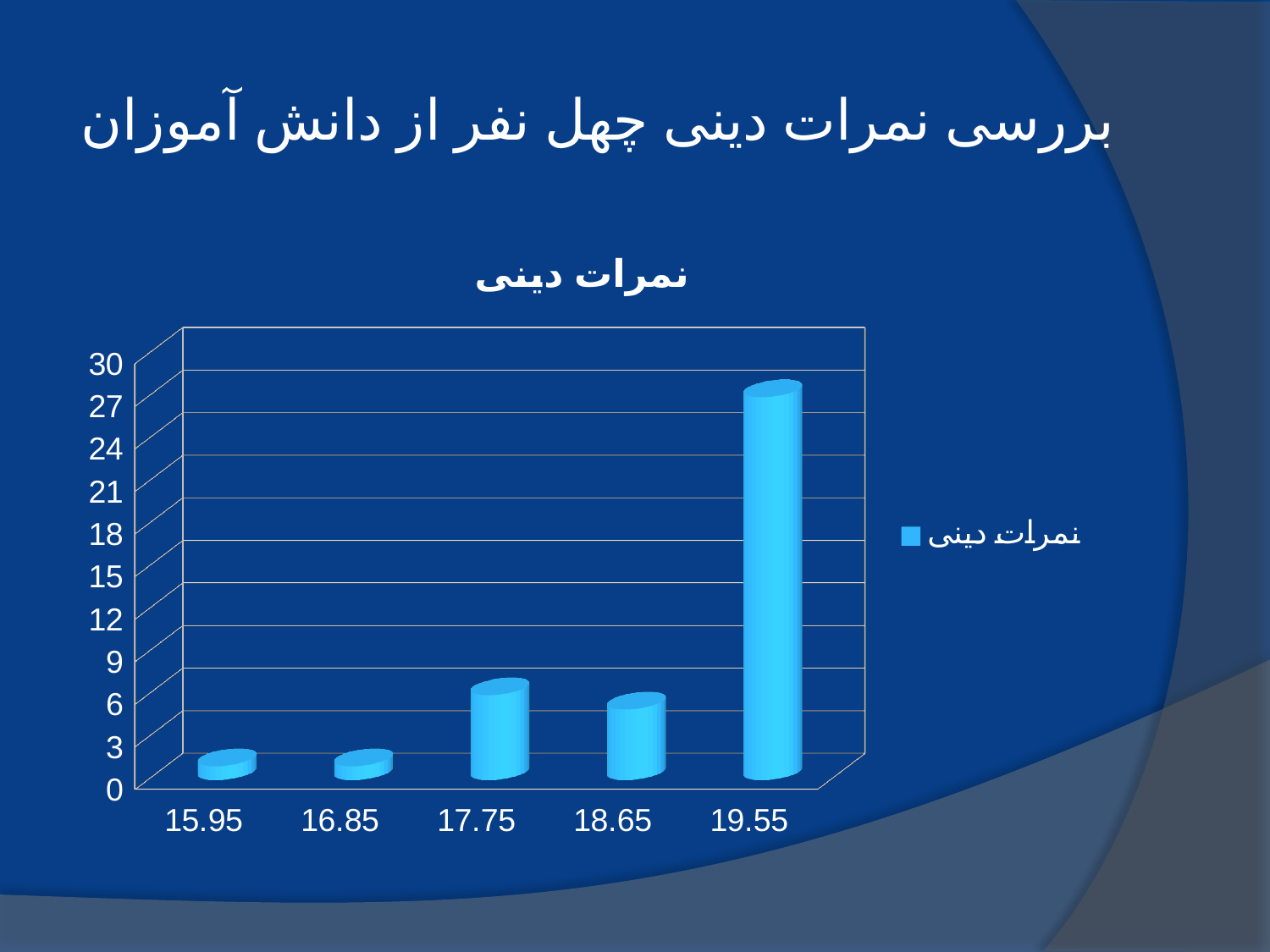

# بررسی نمرات دینی چهل نفر از دانش آموزان

[unsupported chart]